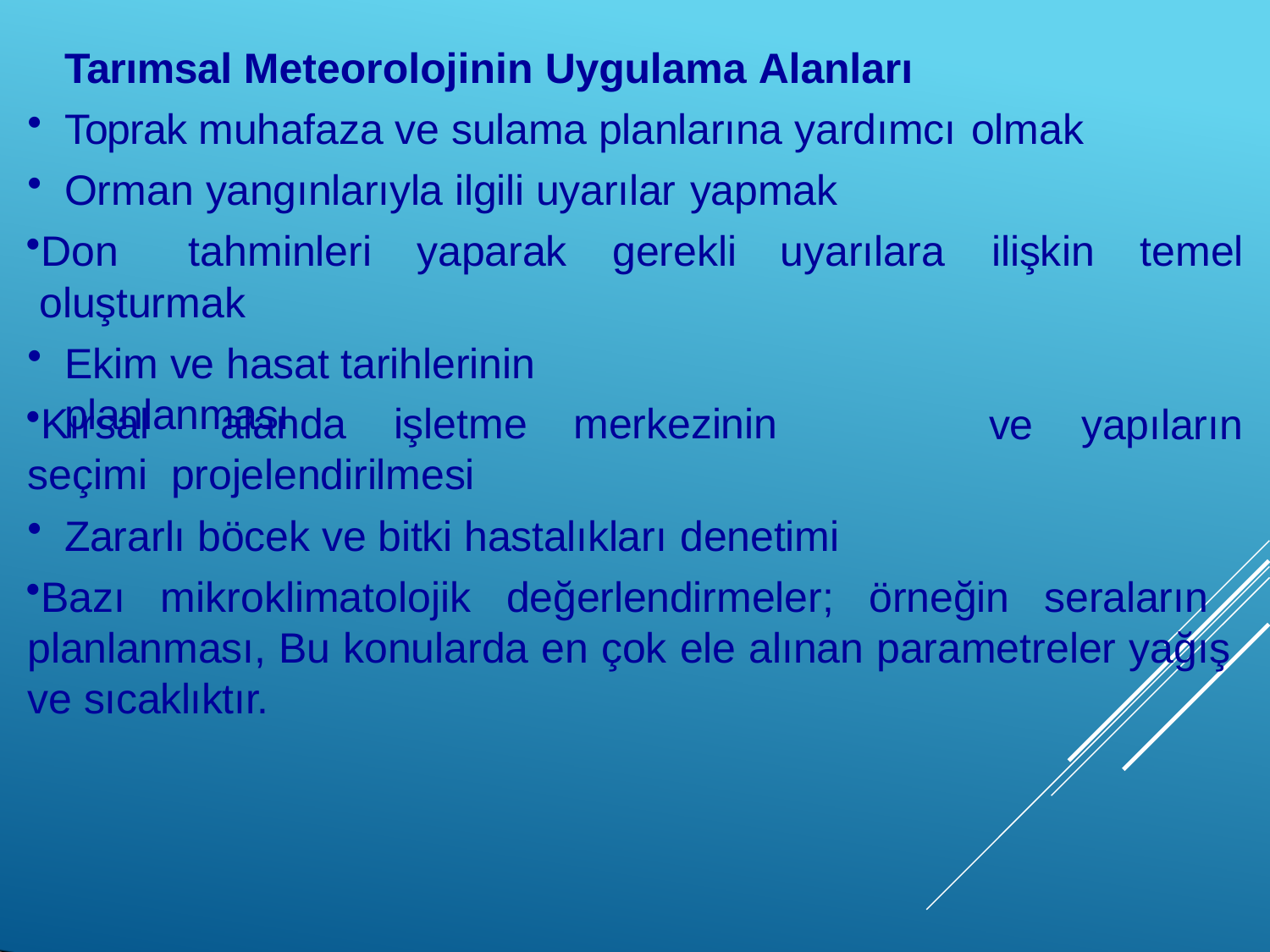

Tarımsal Meteorolojinin Uygulama Alanları
Toprak muhafaza ve sulama planlarına yardımcı olmak
Orman yangınlarıyla ilgili uyarılar yapmak
Don	tahminleri	yaparak	gerekli  oluşturmak
Ekim ve hasat tarihlerinin planlanması
uyarılara	ilişkin	temel
Kırsal	alanda	işletme	merkezinin	seçimi  projelendirilmesi
Zararlı böcek ve bitki hastalıkları denetimi
ve	yapıların
Bazı mikroklimatolojik değerlendirmeler; örneğin seraların  planlanması, Bu konularda en çok ele alınan parametreler yağış  ve sıcaklıktır.